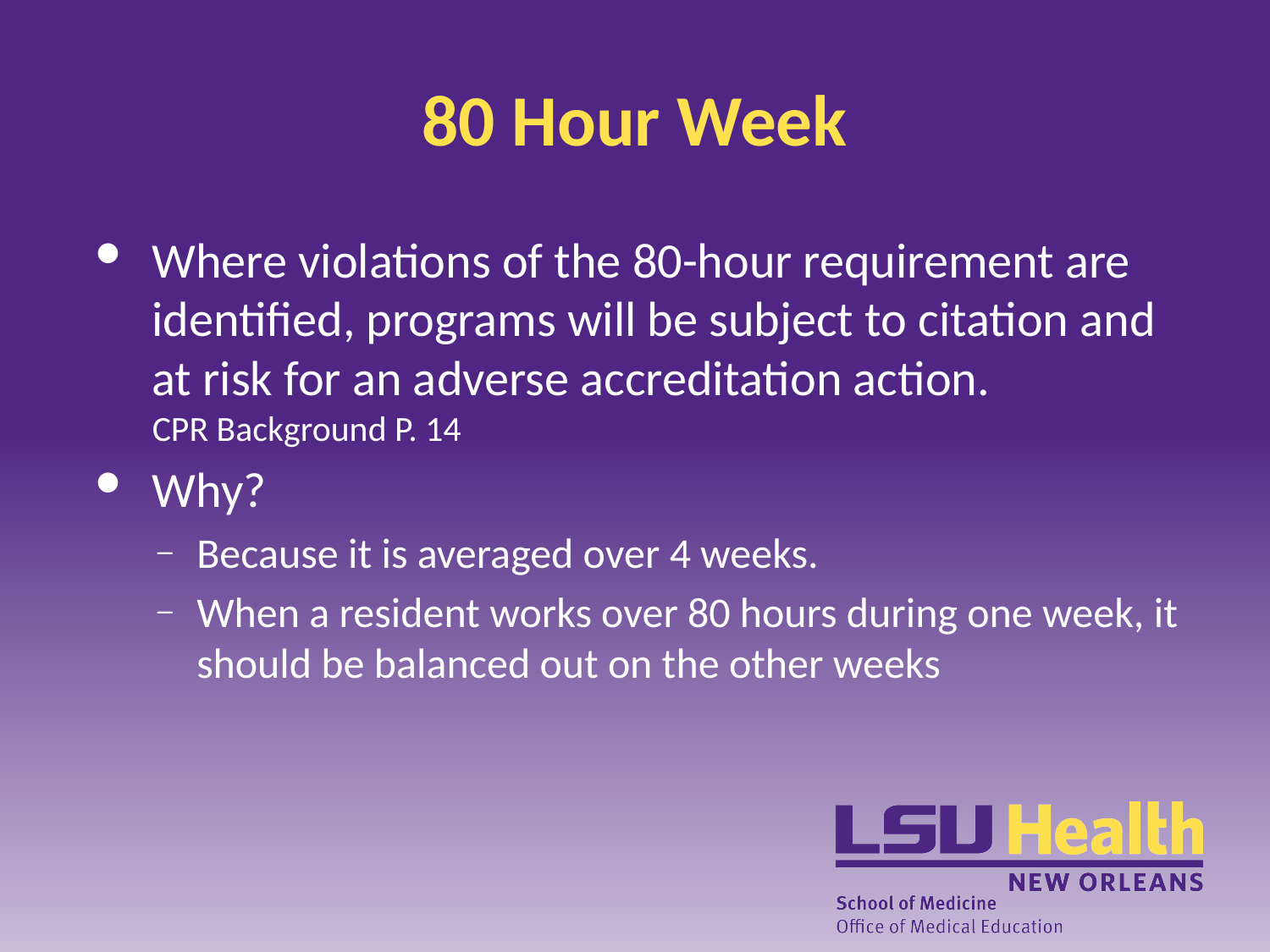

# 80 Hour Week
Where violations of the 80-hour requirement are identified, programs will be subject to citation and at risk for an adverse accreditation action.
CPR Background P. 14
Why?
Because it is averaged over 4 weeks.
When a resident works over 80 hours during one week, it should be balanced out on the other weeks